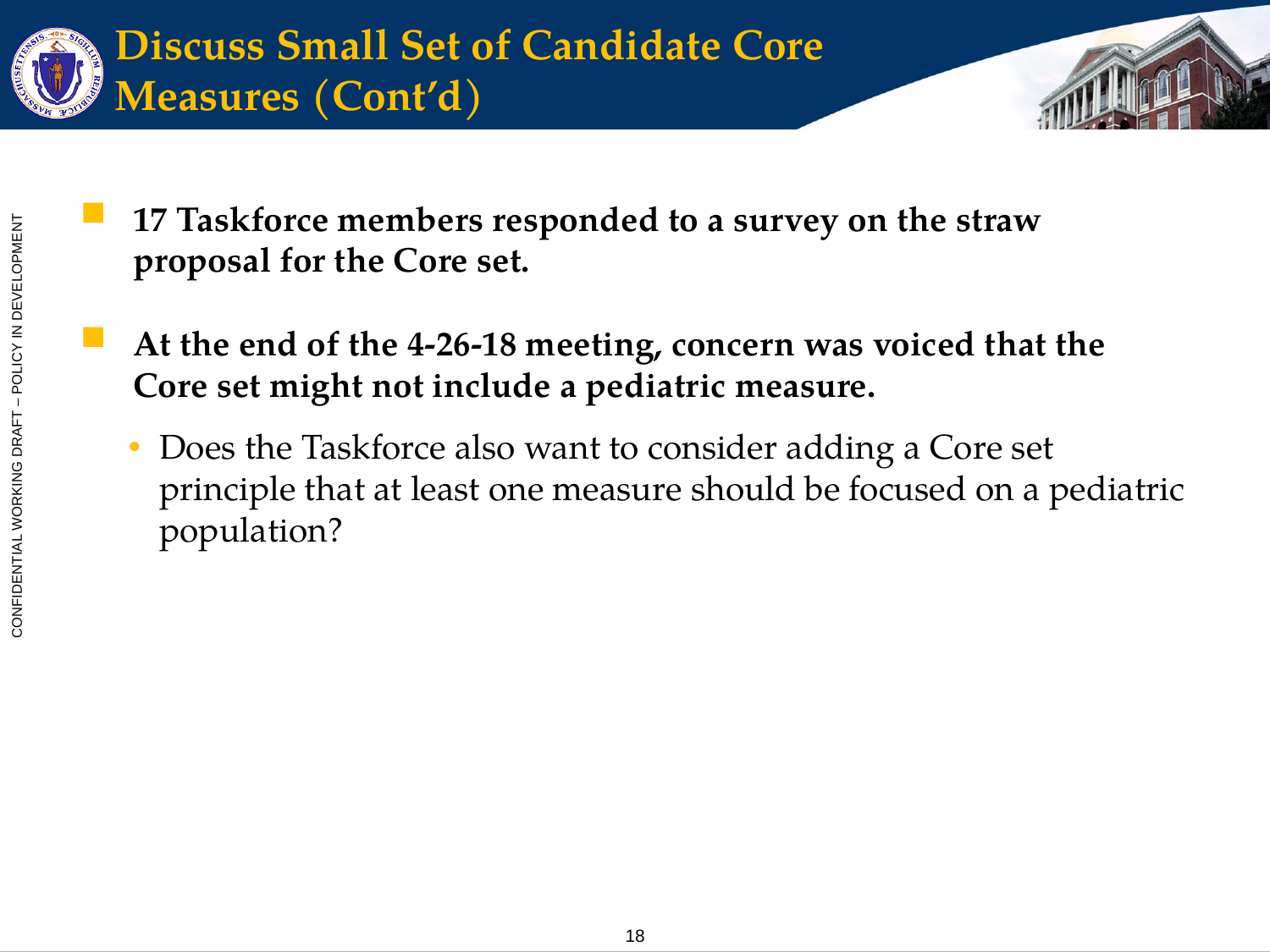

# Discuss Small Set of Candidate Core Measures (Cont’d)
17 Taskforce members responded to a survey on the straw proposal for the Core set.

At the end of the 4-26-18 meeting, concern was voiced that the Core set might not include a pediatric measure.
Does the Taskforce also want to consider adding a Core set principle that at least one measure should be focused on a pediatric population?